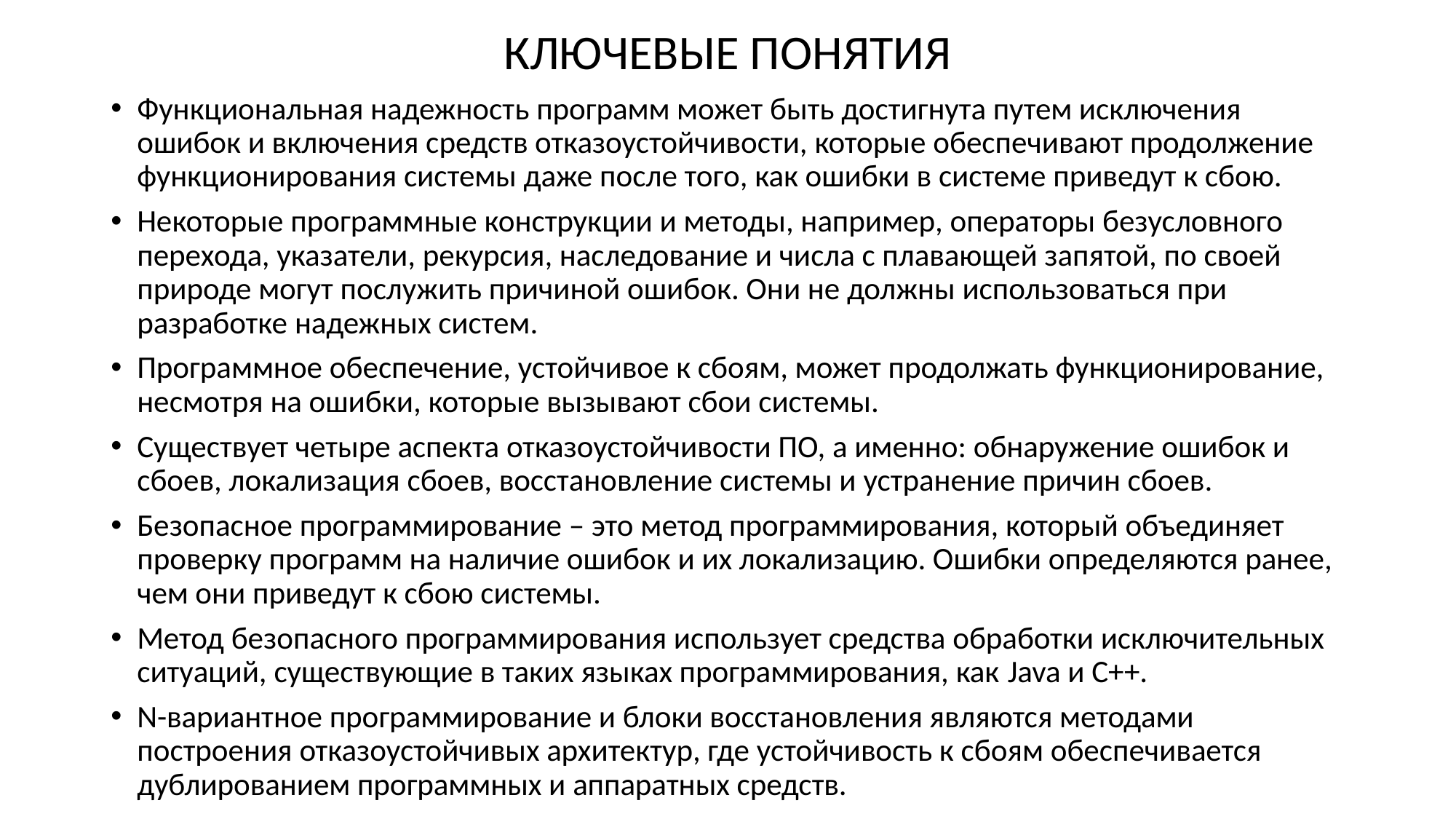

# КЛЮЧЕВЫЕ ПОНЯТИЯ
Функциональная надежность программ может быть достигнута путем исключения ошибок и включения средств отказоустойчивости, которые обеспечивают продолжение функционирования системы даже после того, как ошибки в системе приведут к сбою.
Некоторые программные конструкции и методы, например, операторы безусловного перехода, указатели, рекурсия, наследование и числа с плавающей запятой, по своей природе могут послужить причиной ошибок. Они не должны использоваться при разработке надежных систем.
Программное обеспечение, устойчивое к сбоям, может продолжать функционирование, несмотря на ошибки, которые вызывают сбои системы.
Существует четыре аспекта отказоустойчивости ПО, а именно: обнаружение ошибок и сбоев, локализация сбоев, восстановление системы и устранение причин сбоев.
Безопасное программирование – это метод программирования, который объединяет проверку программ на наличие ошибок и их локализацию. Ошибки определяются ранее, чем они приведут к сбою системы.
Метод безопасного программирования использует средства обработки исключительных ситуаций, существующие в таких языках программирования, как Java и C++.
N-вариантное программирование и блоки восстановления являются методами построения отказоустойчивых архитектур, где устойчивость к сбоям обеспечивается дублированием программных и аппаратных средств.